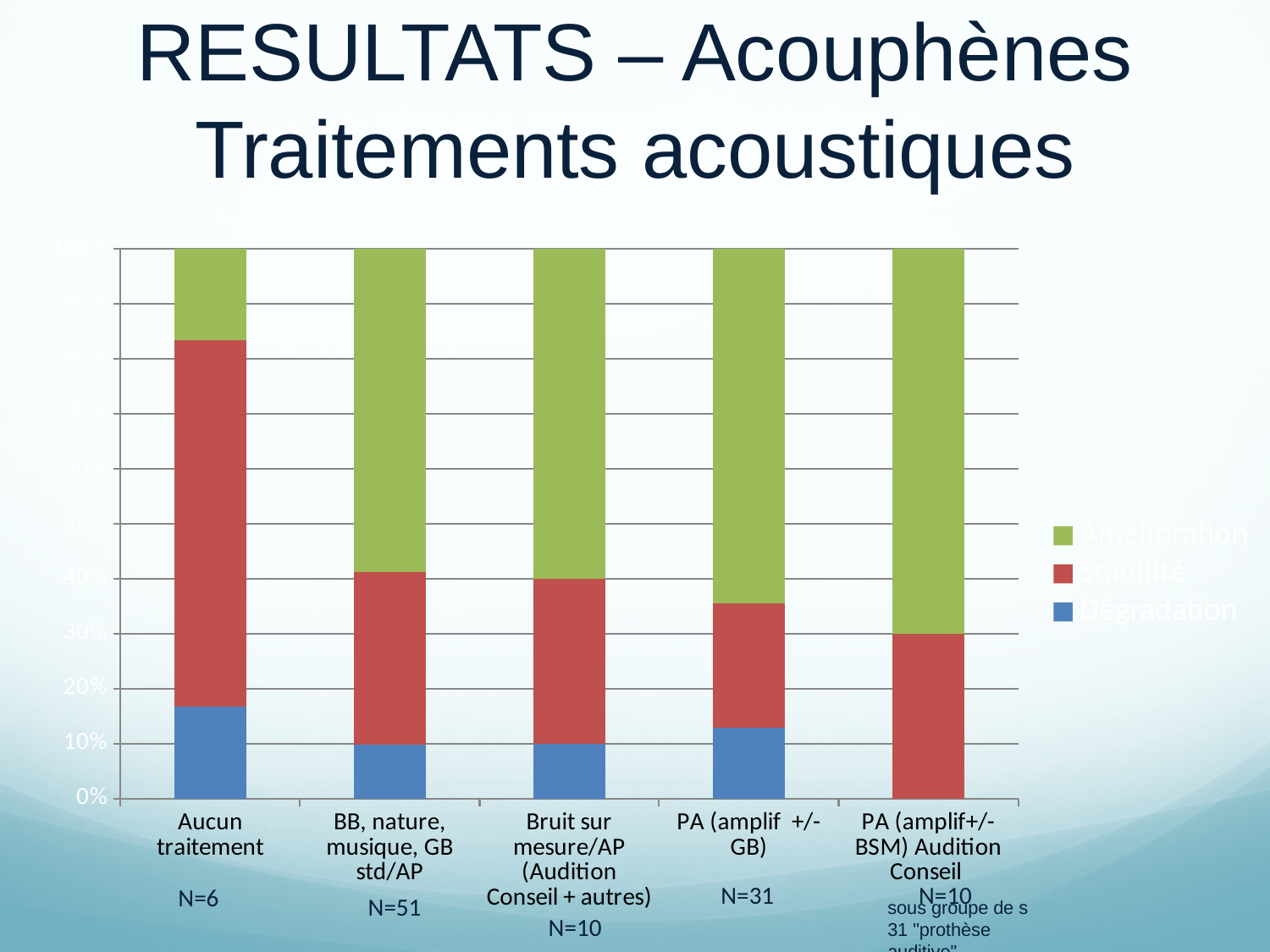

# RESULTATS – Acouphènes Traitements acoustiques

### Chart

| Category | Dégradation | Stabilité | Amélioration |
|---|---|---|---|
| Aucun traitement | 0.1667 | 0.666666666666667 | 0.166666666666667 |
| BB, nature, musique, GB std/AP | 0.0981 | 0.3137 | 0.5882 |
| Bruit sur mesure/AP (Audition Conseil + autres) | 0.1 | 0.3 | 0.6 |
| PA (amplif  +/- GB) | 0.129032258064516 | 0.225806451612903 | 0.645161290322581 |
| PA (amplif+/-BSM) Audition Conseil  | 0.0 | 0.3 | 0.7 |
N=31
N=10
N=6
N=51
sous groupe de s 31 "prothèse auditive"
N=10